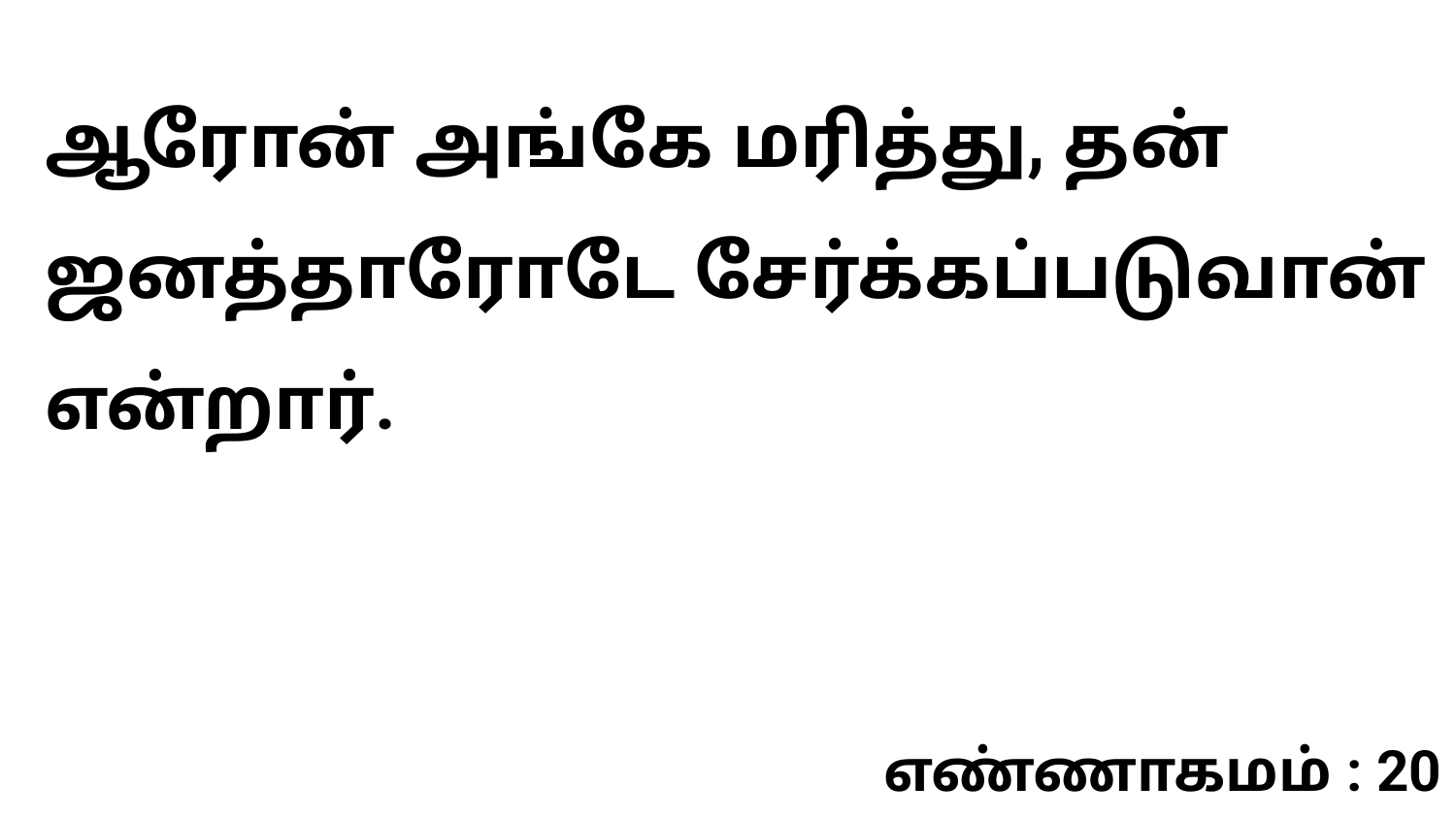

ஆரோன் அங்கே மரித்து, தன் ஜனத்தாரோடே சேர்க்கப்படுவான் என்றார்.
எண்ணாகமம் : 20